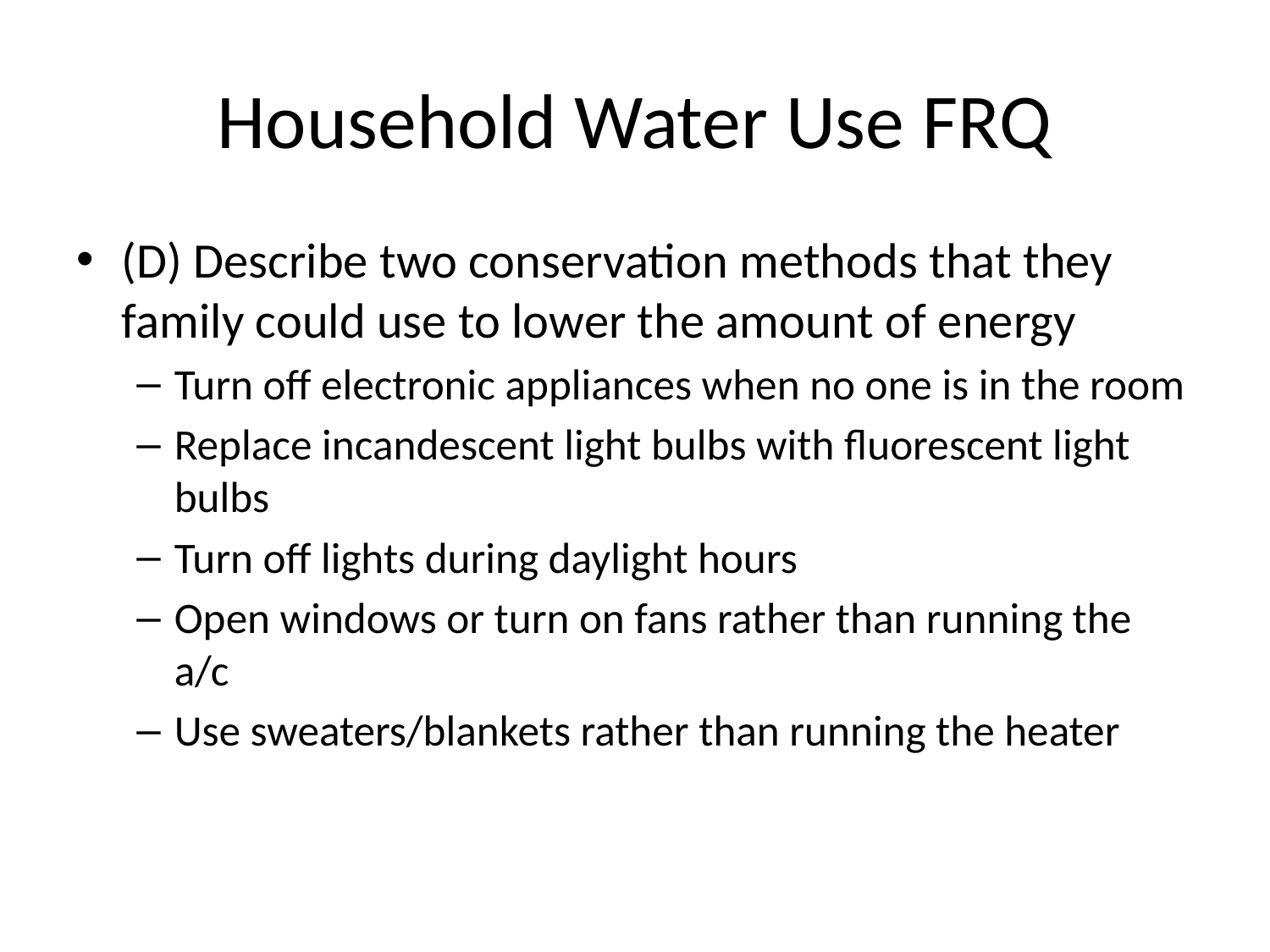

# Household Water Use FRQ
(D) Describe two conservation methods that they family could use to lower the amount of energy
Turn off electronic appliances when no one is in the room
Replace incandescent light bulbs with fluorescent light bulbs
Turn off lights during daylight hours
Open windows or turn on fans rather than running the a/c
Use sweaters/blankets rather than running the heater